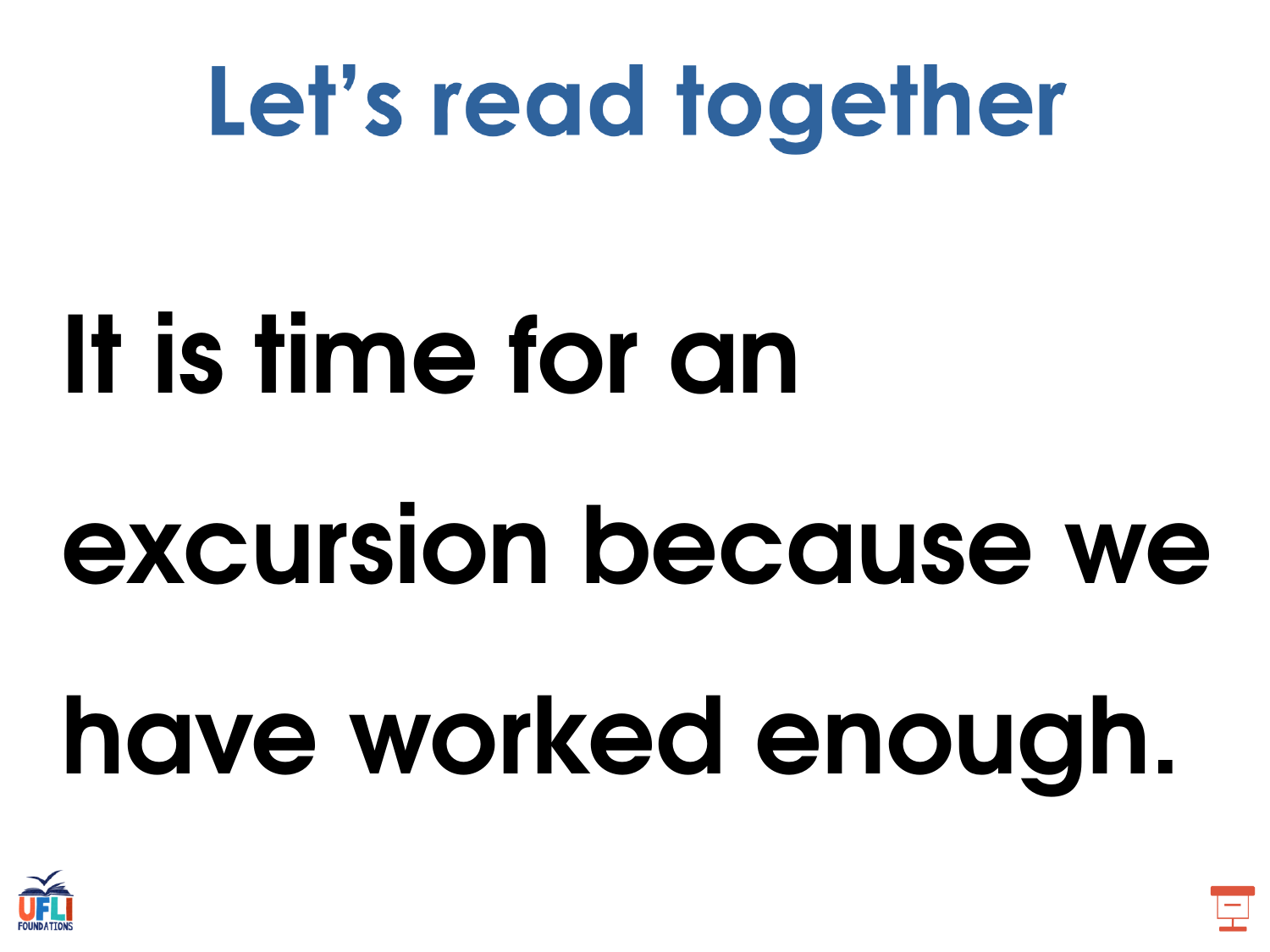

It is time for an excursion because we
have worked enough.